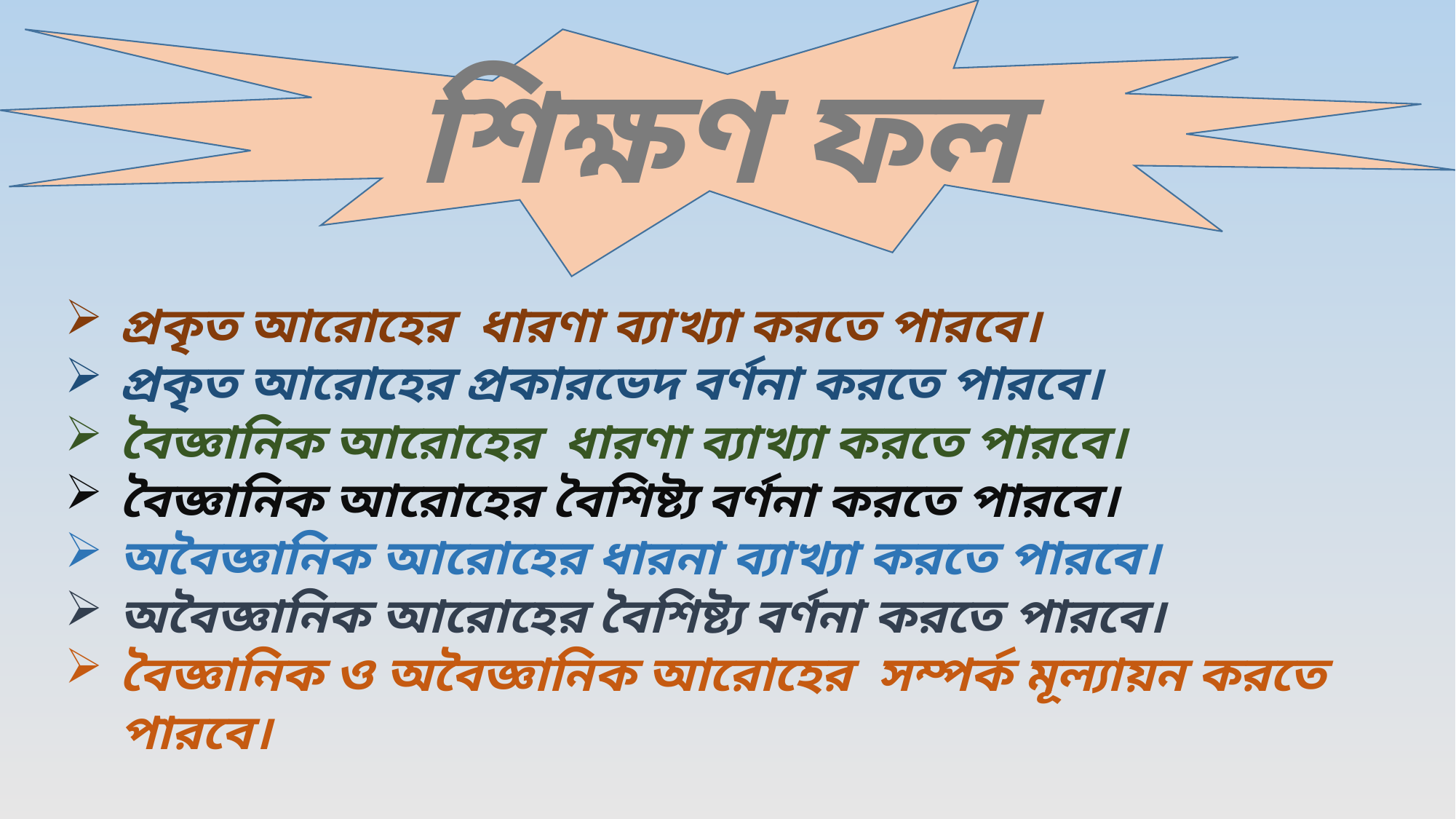

শিক্ষণ ফল
প্রকৃত আরোহের  ধারণা ব্যাখ্যা করতে পারবে।
প্রকৃত আরোহের প্রকারভেদ বর্ণনা করতে পারবে।
বৈজ্ঞানিক আরোহের  ধারণা ব্যাখ্যা করতে পারবে।
বৈজ্ঞানিক আরোহের বৈশিষ্ট্য বর্ণনা করতে পারবে।
অবৈজ্ঞানিক আরোহের ধারনা ব্যাখ্যা করতে পারবে।
অবৈজ্ঞানিক আরোহের বৈশিষ্ট্য বর্ণনা করতে পারবে।
বৈজ্ঞানিক ও অবৈজ্ঞানিক আরোহের  সম্পর্ক মূল্যায়ন করতে পারবে।